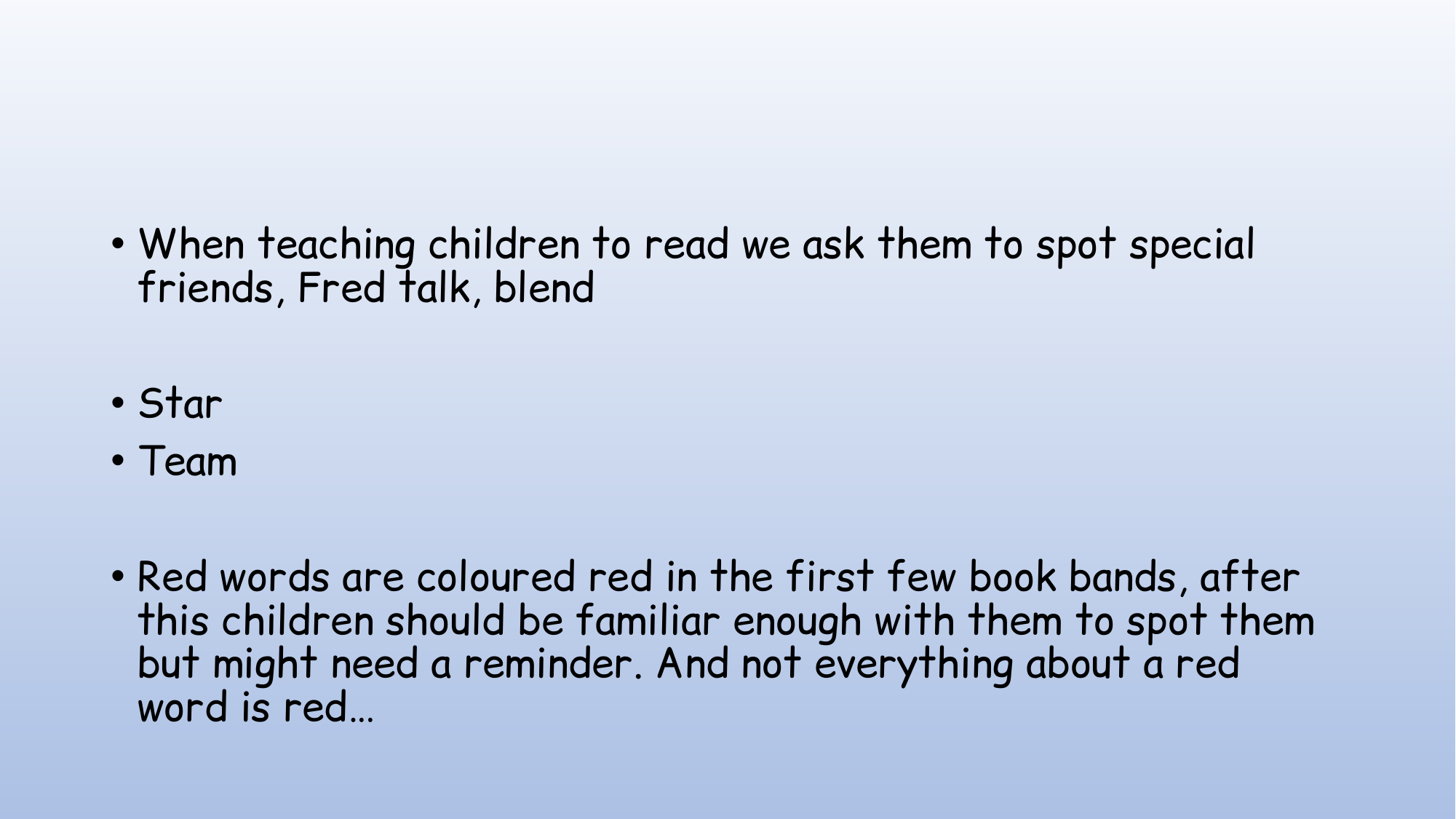

#
When teaching children to read we ask them to spot special friends, Fred talk, blend

Star
Team

Red words are coloured red in the first few book bands, after this children should be familiar enough with them to spot them but might need a reminder. And not everything about a red word is red…